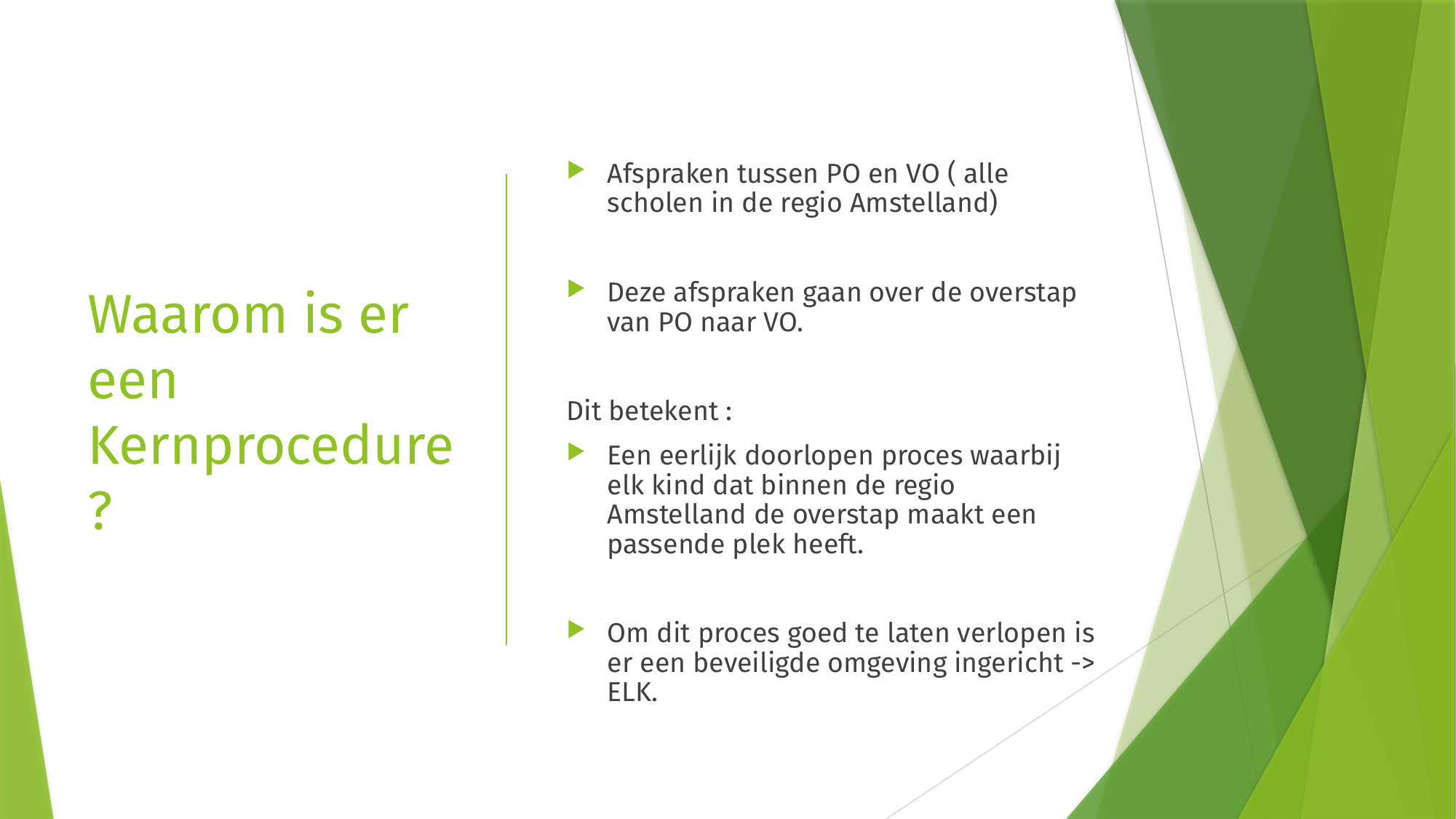

# Waarom is er een Kernprocedure ?

Afspraken tussen PO en VO ( alle scholen in de regio Amstelland)

Deze afspraken gaan over de overstap van PO naar VO.

Dit betekent :
Een eerlijk doorlopen proces waarbij elk kind dat binnen de regio Amstelland de overstap maakt een passende plek heeft.

Om dit proces goed te laten verlopen is er een beveiligde omgeving ingericht -> ELK.